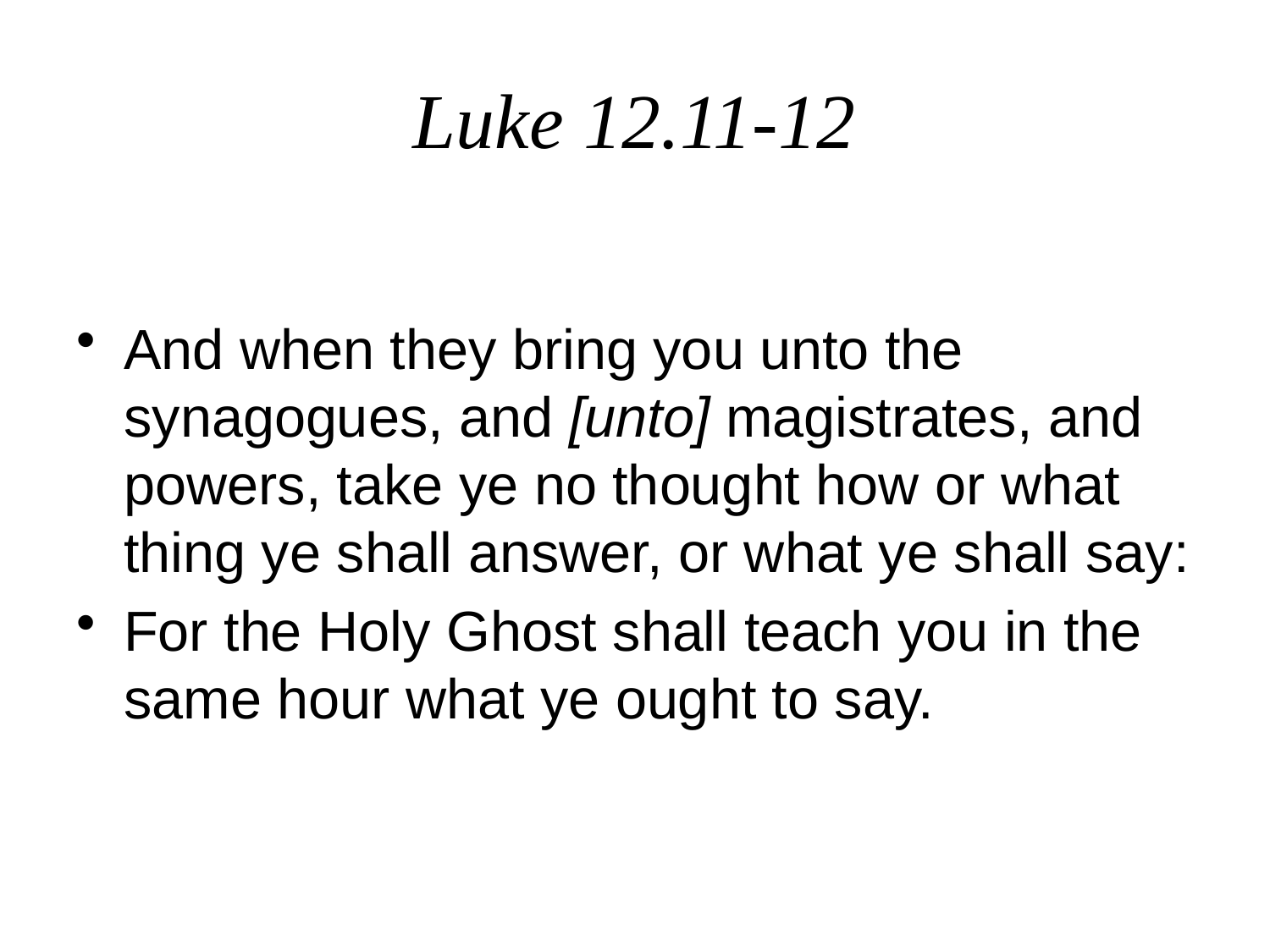

# Luke 12.11-12
And when they bring you unto the synagogues, and [unto] magistrates, and powers, take ye no thought how or what thing ye shall answer, or what ye shall say:
For the Holy Ghost shall teach you in the same hour what ye ought to say.